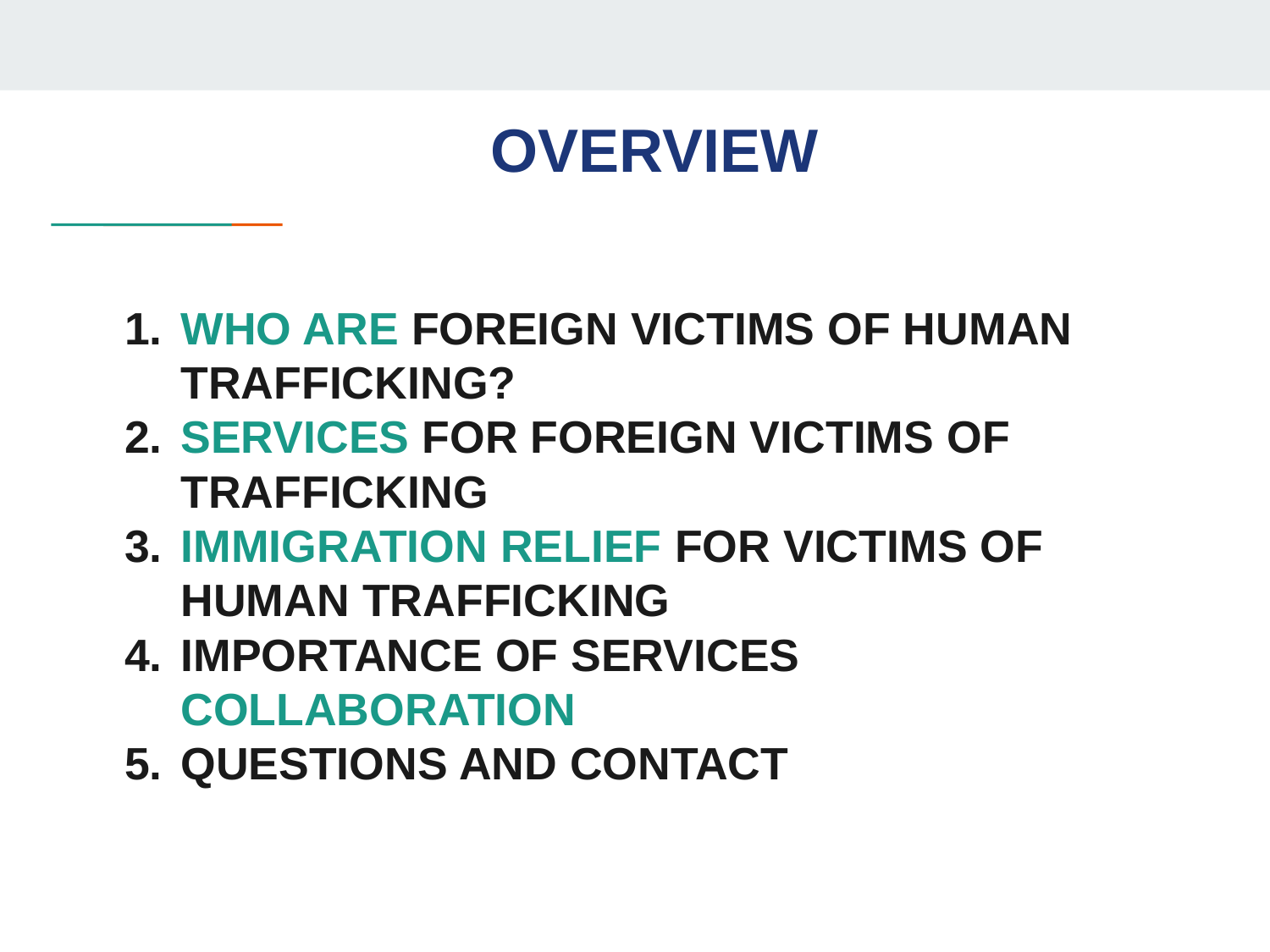

# OVERVIEW

WHO ARE FOREIGN VICTIMS OF HUMAN TRAFFICKING?
SERVICES FOR FOREIGN VICTIMS OF TRAFFICKING
IMMIGRATION RELIEF FOR VICTIMS OF HUMAN TRAFFICKING
IMPORTANCE OF SERVICES COLLABORATION
QUESTIONS AND CONTACT